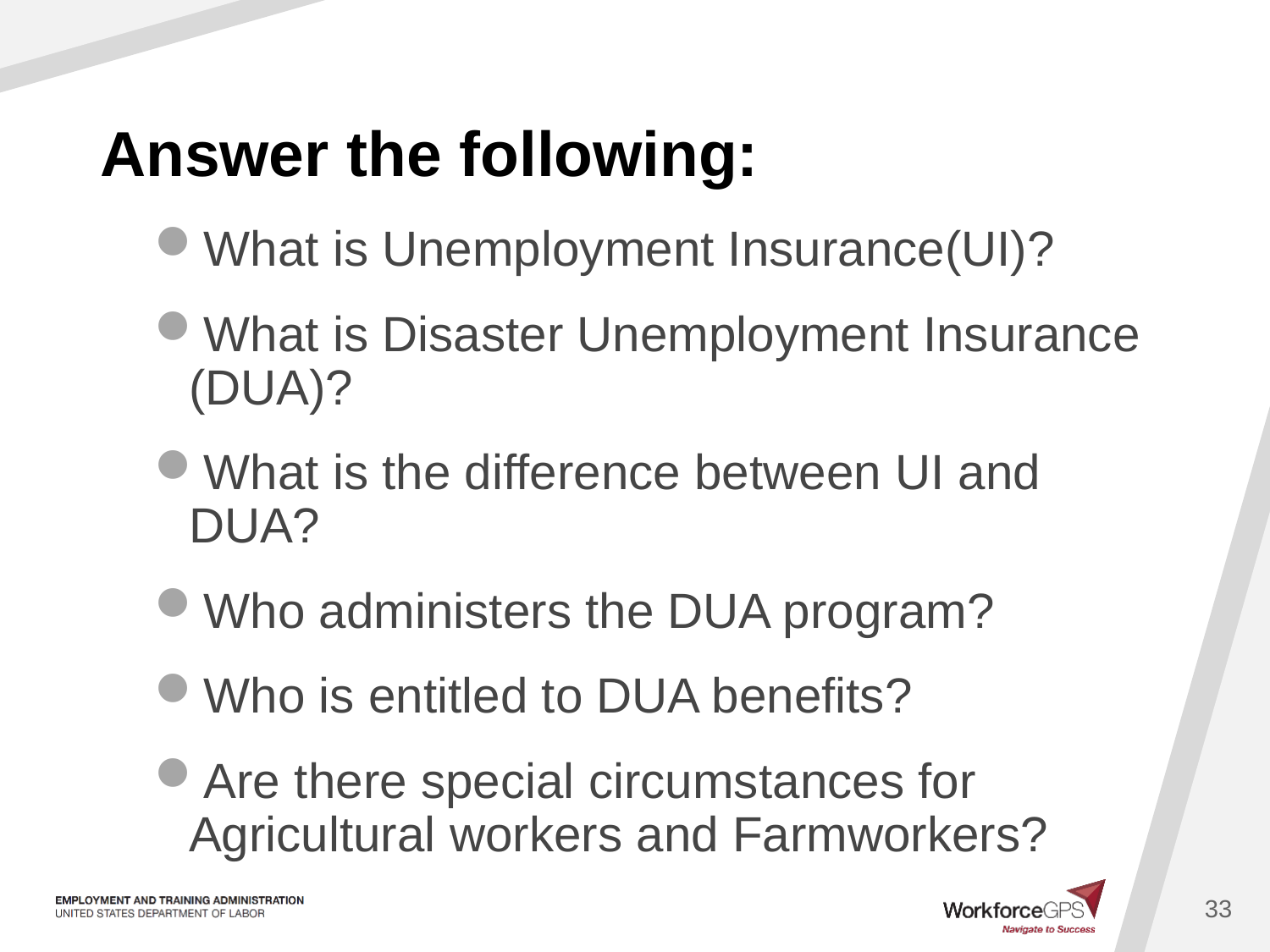

# Answer the following:
What is Unemployment Insurance(UI)?
What is Disaster Unemployment Insurance (DUA)?
What is the difference between UI and DUA?
Who administers the DUA program?
Who is entitled to DUA benefits?
Are there special circumstances for Agricultural workers and Farmworkers?

33